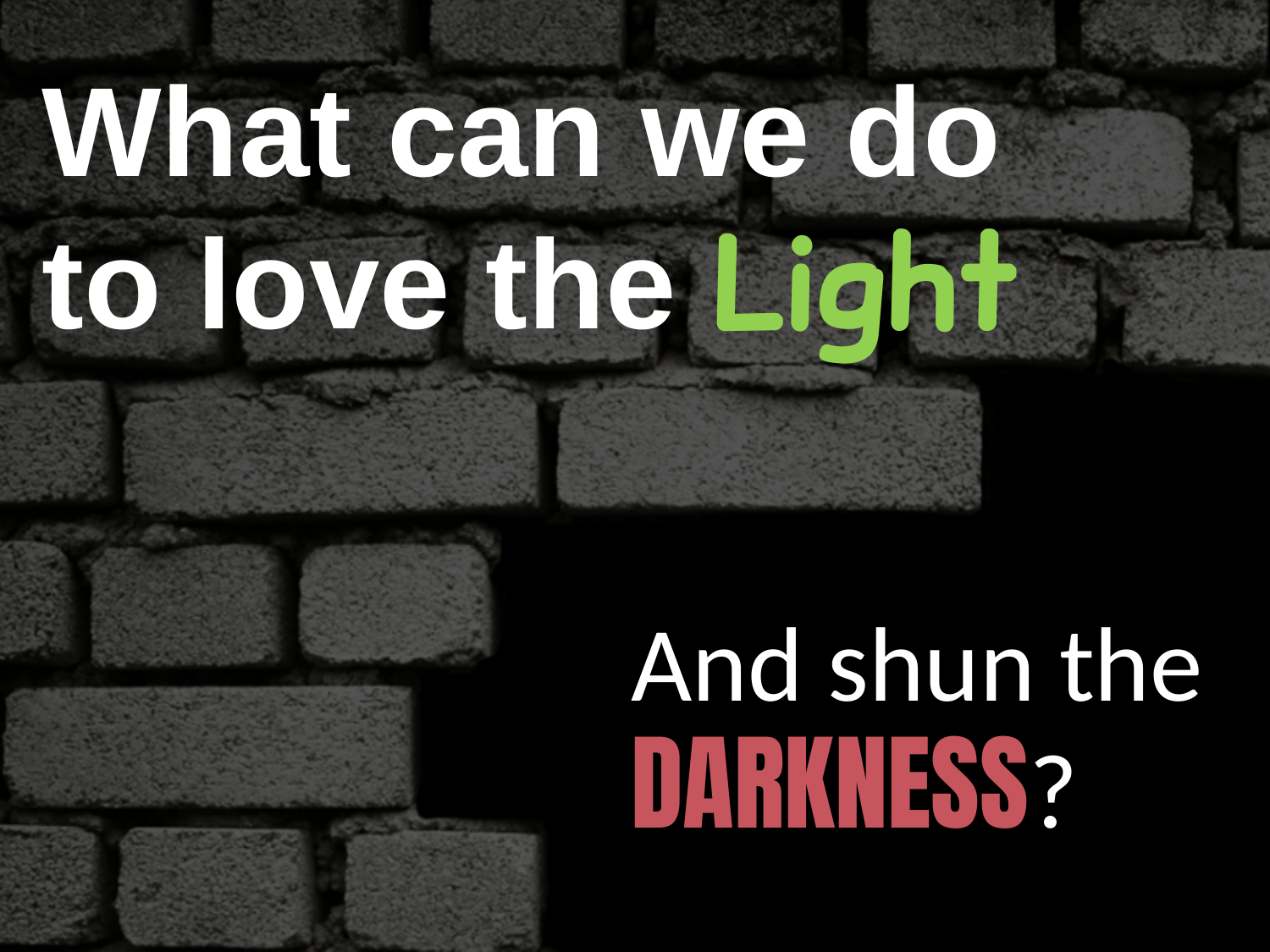

What can we do to love the Light
And shun the DARKNESS?